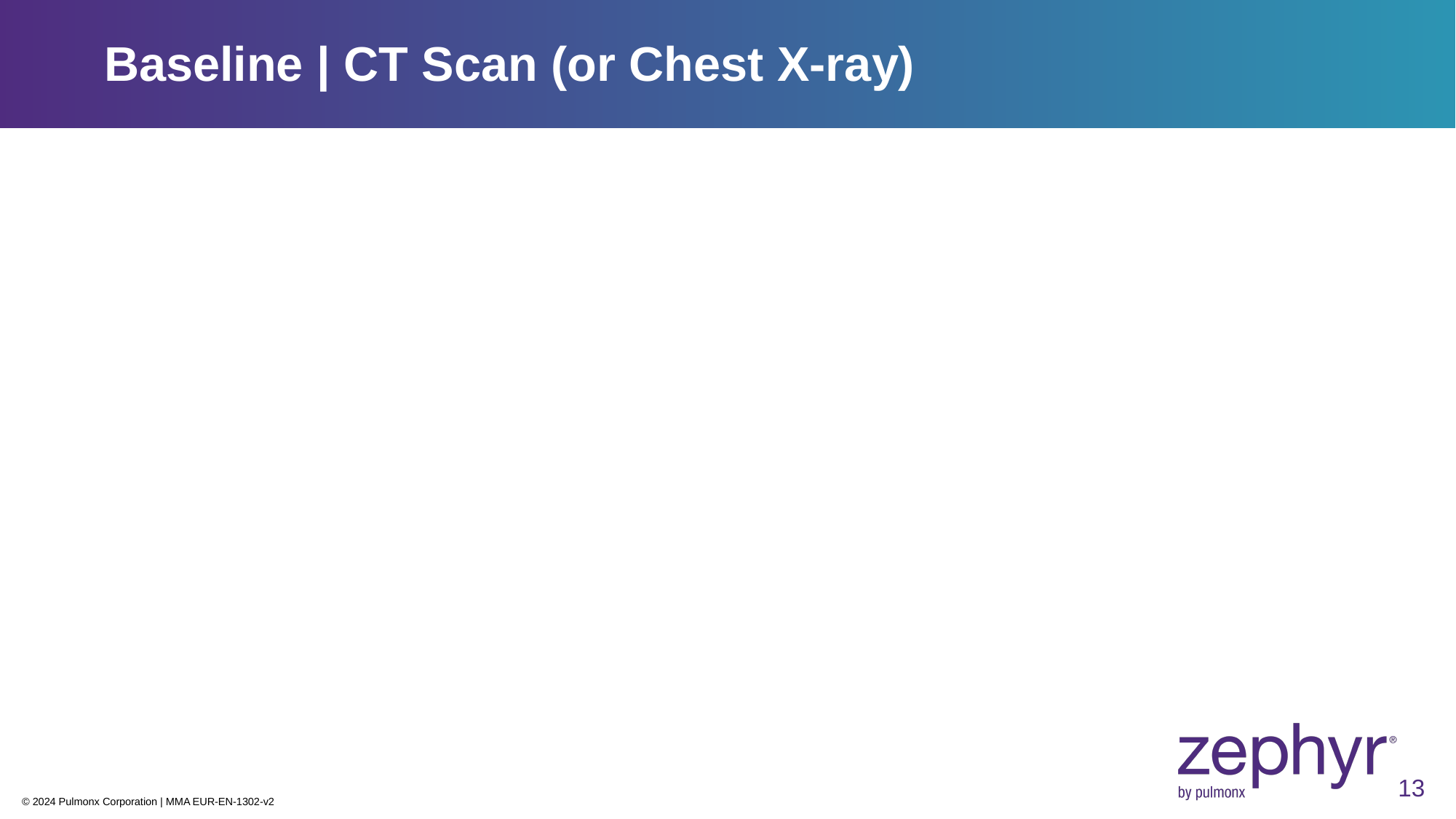

# Baseline | CT Scan (or Chest X-ray)

© 2023 Pulmonx Corporation
|  13